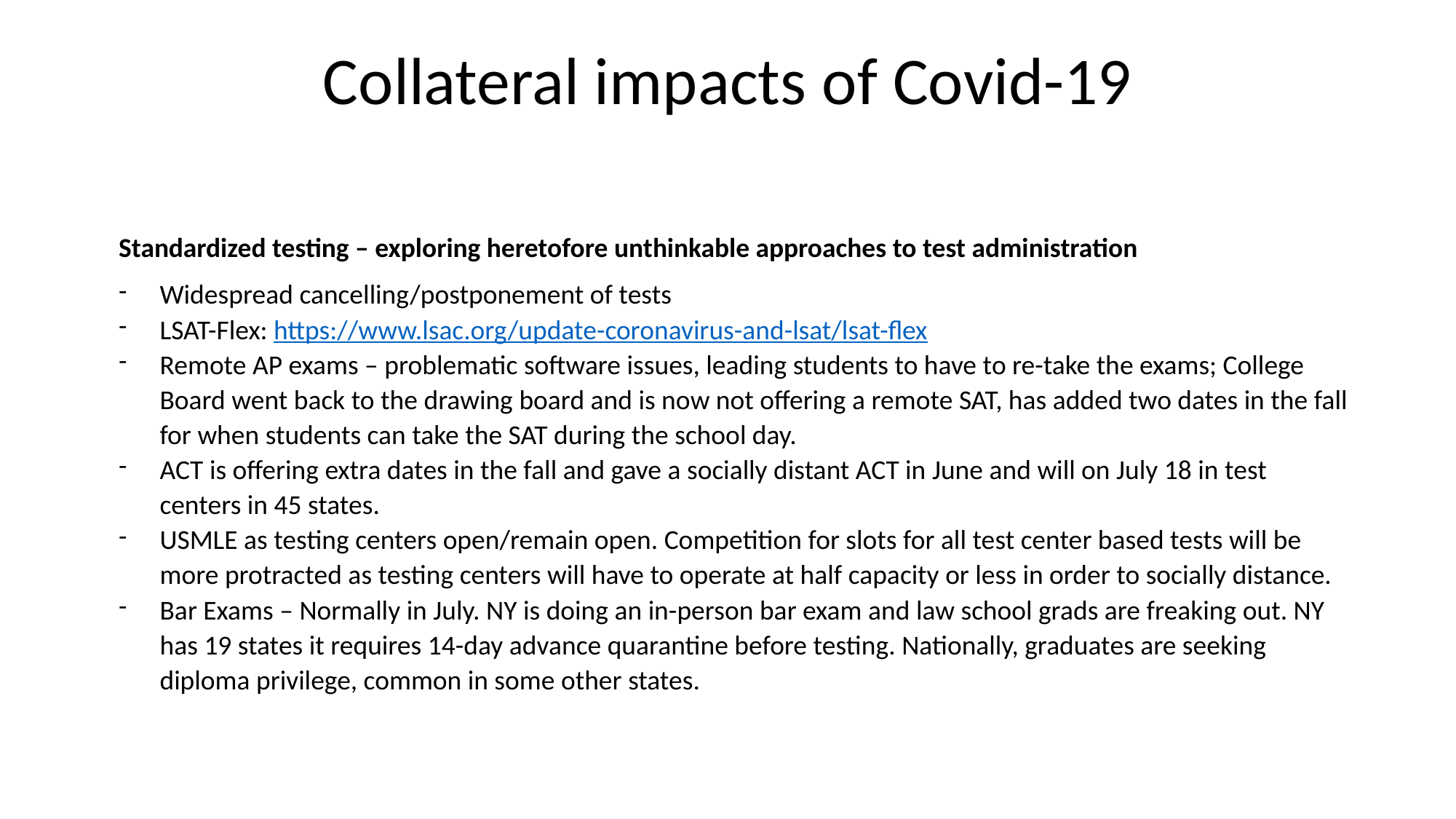

# Collateral impacts of Covid-19
Standardized testing – exploring heretofore unthinkable approaches to test administration
Widespread cancelling/postponement of tests
LSAT-Flex: https://www.lsac.org/update-coronavirus-and-lsat/lsat-flex
Remote AP exams – problematic software issues, leading students to have to re-take the exams; College Board went back to the drawing board and is now not offering a remote SAT, has added two dates in the fall for when students can take the SAT during the school day.
ACT is offering extra dates in the fall and gave a socially distant ACT in June and will on July 18 in test centers in 45 states.
USMLE as testing centers open/remain open. Competition for slots for all test center based tests will be more protracted as testing centers will have to operate at half capacity or less in order to socially distance.
Bar Exams – Normally in July. NY is doing an in-person bar exam and law school grads are freaking out. NY has 19 states it requires 14-day advance quarantine before testing. Nationally, graduates are seeking diploma privilege, common in some other states.